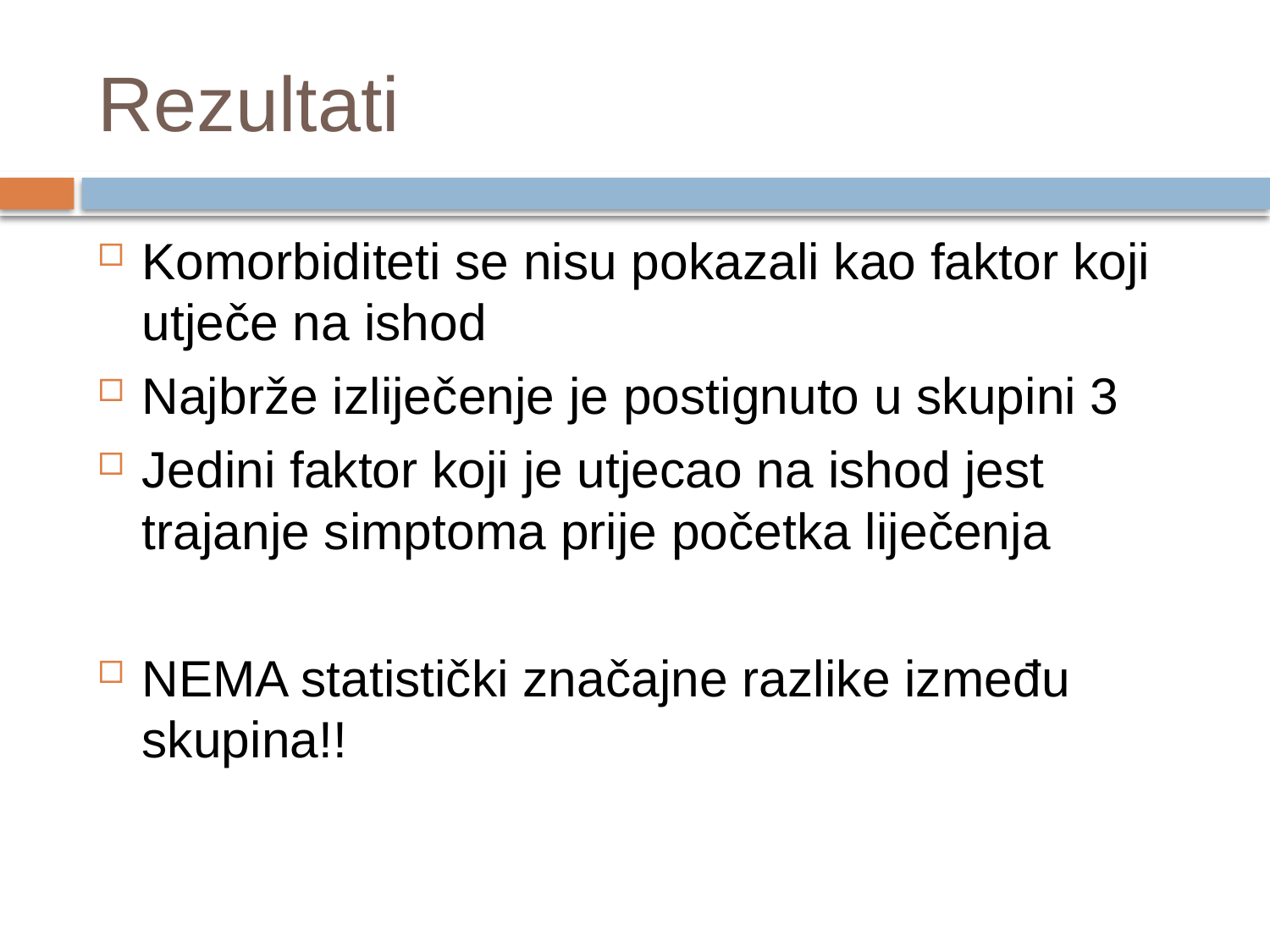

# Rezultati
Komorbiditeti se nisu pokazali kao faktor koji utječe na ishod
Najbrže izliječenje je postignuto u skupini 3
Jedini faktor koji je utjecao na ishod jest trajanje simptoma prije početka liječenja

NEMA statistički značajne razlike između skupina!!